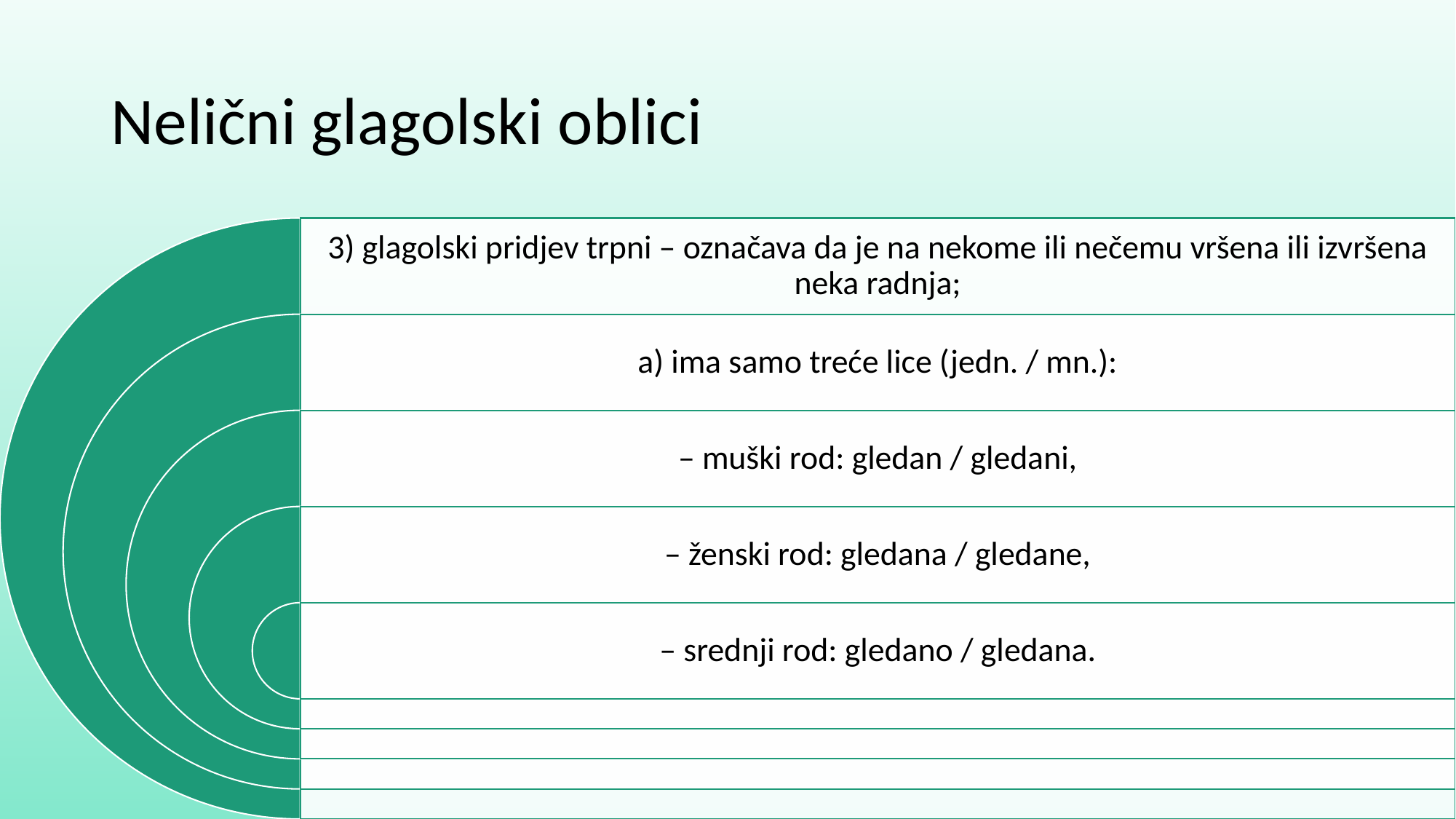

# Nelični glagolski oblici
3) glagolski pridjev trpni – označava da je na nekome ili nečemu vršena ili izvršena neka radnja;
a) ima samo treće lice (jedn. / mn.):
– muški rod: gledan / gledani,
– ženski rod: gledana / gledane,
– srednji rod: gledano / gledana.